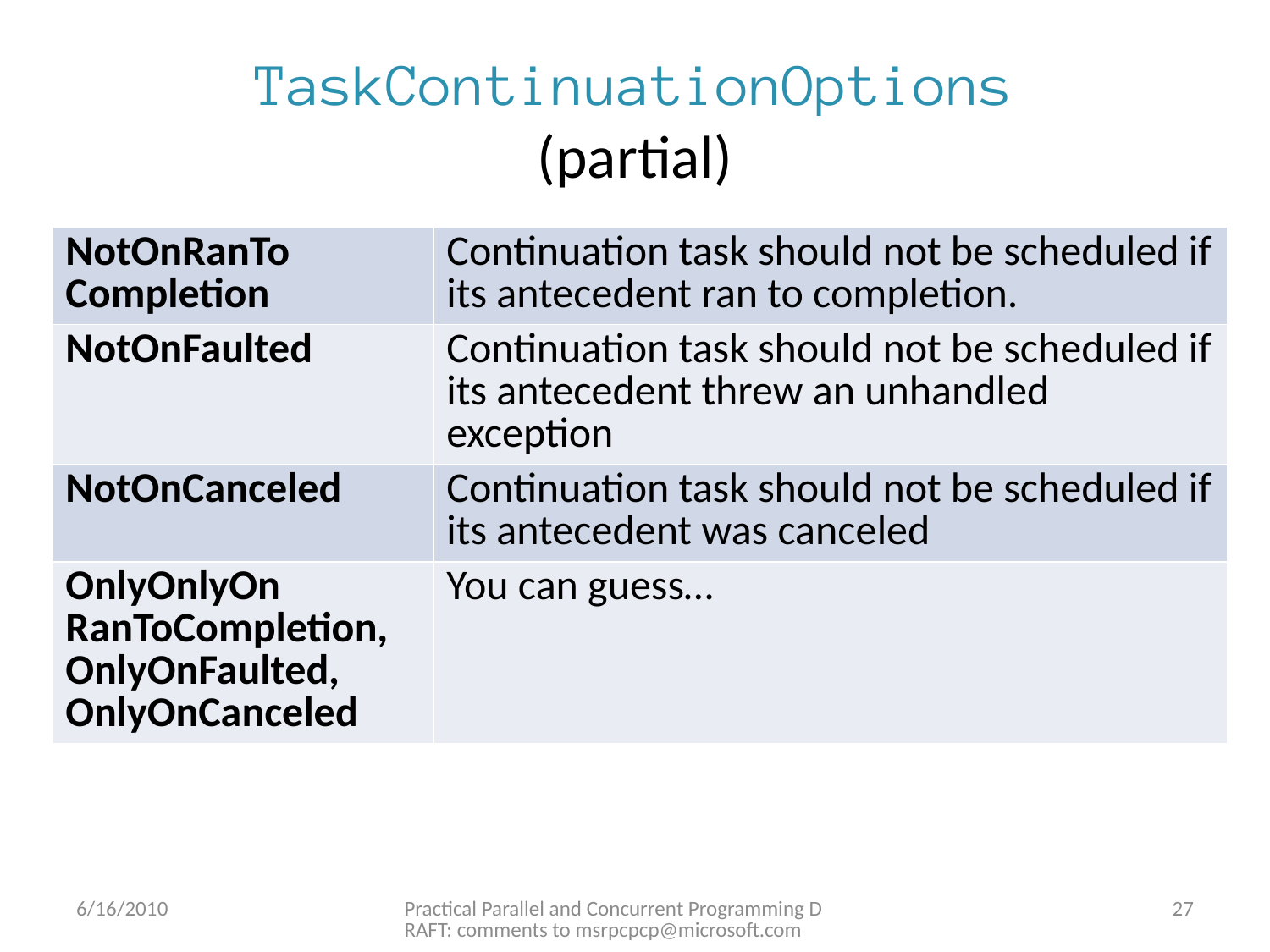

# TaskContinuationOptions (partial)
| NotOnRanTo Completion | Continuation task should not be scheduled if its antecedent ran to completion. |
| --- | --- |
| NotOnFaulted | Continuation task should not be scheduled if its antecedent threw an unhandled exception |
| NotOnCanceled | Continuation task should not be scheduled if its antecedent was canceled |
| OnlyOnlyOn RanToCompletion, OnlyOnFaulted, OnlyOnCanceled | You can guess… |
6/16/2010
Practical Parallel and Concurrent Programming DRAFT: comments to msrpcpcp@microsoft.com
27